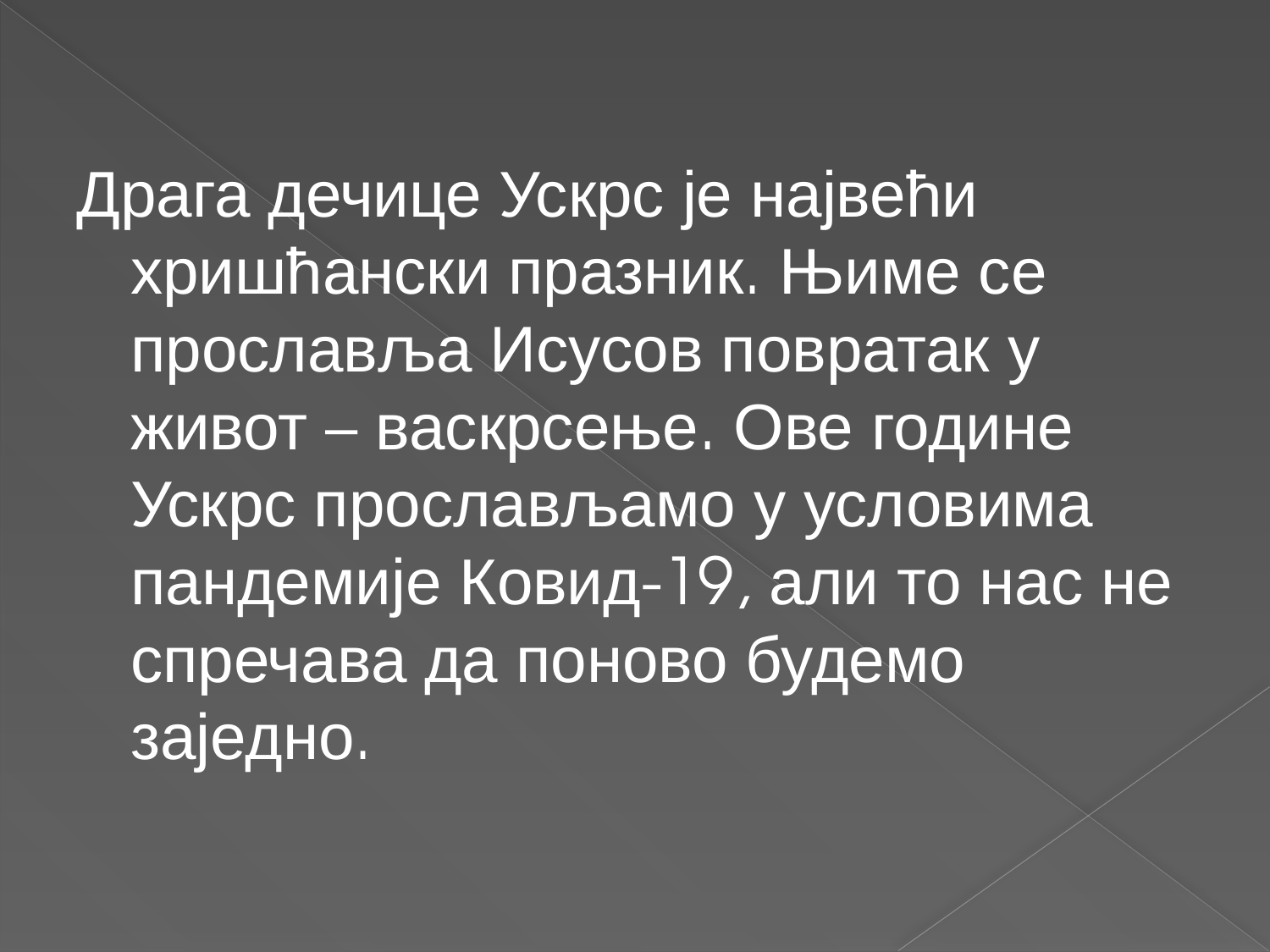

Драга дечице Ускрс је највећи хришћански празник. Њиме се прославља Исусов повратак у живот – васкрсење. Ове године Ускрс прослављамо у условима пандемије Ковид-19, али то нас не спречава да поново будемо заједно.